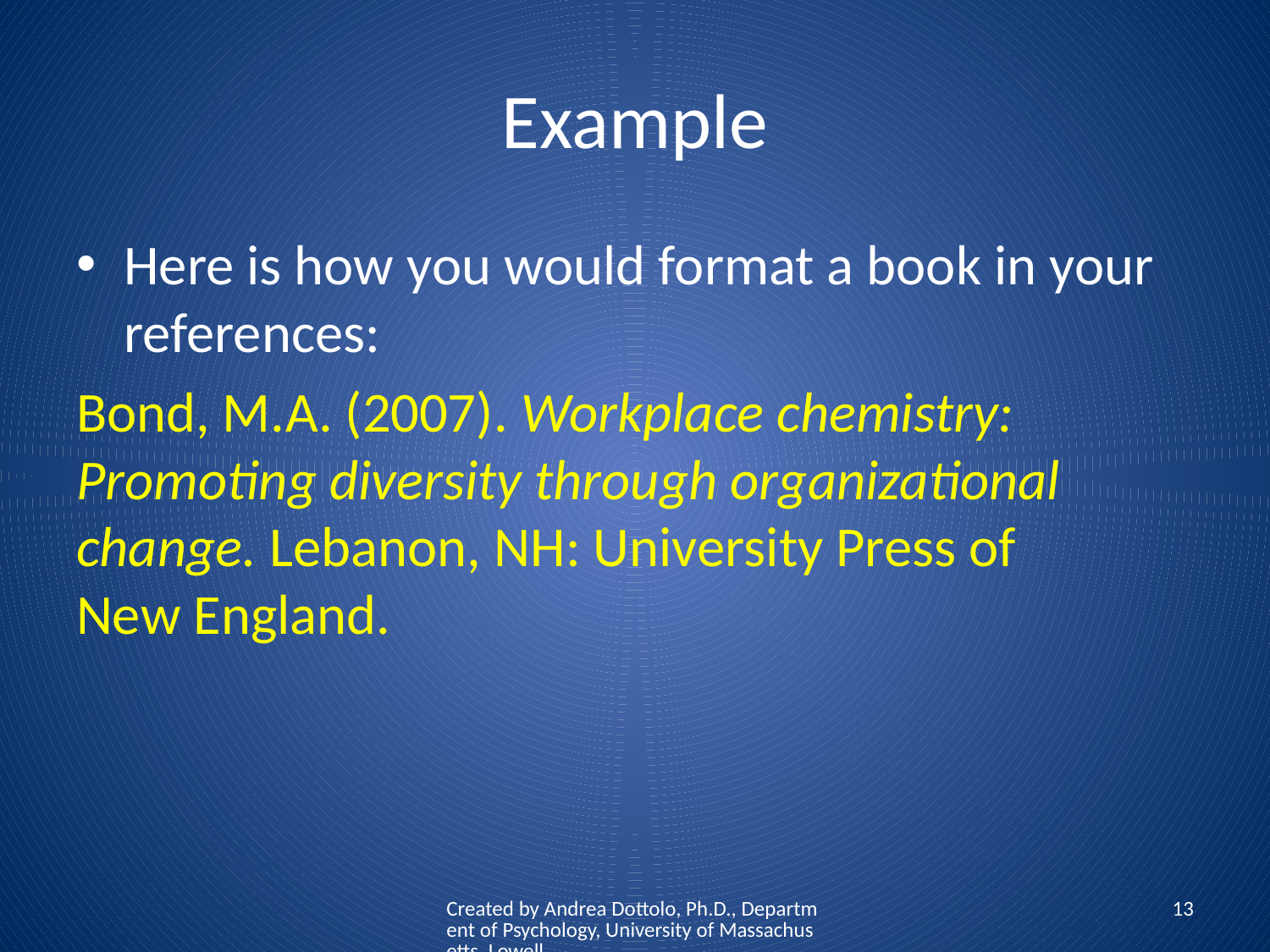

# Example
Here is how you would format a book in your references:
Bond, M.A. (2007). Workplace chemistry: 	Promoting diversity through organizational 	change. Lebanon, NH: University Press of 	New England.
Created by Andrea Dottolo, Ph.D., Department of Psychology, University of Massachusetts, Lowell
13